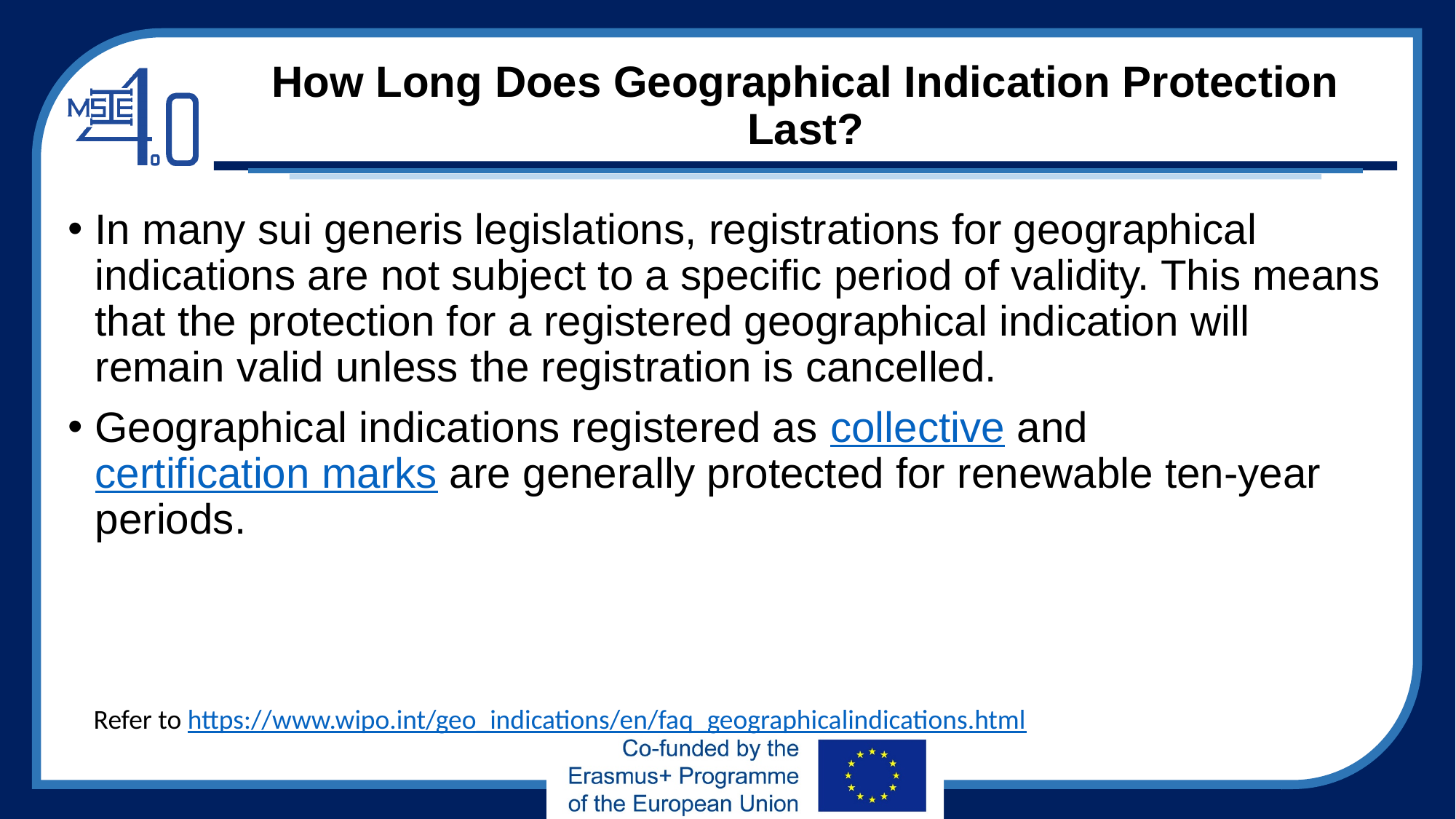

# How Long Does Geographical Indication Protection Last?
In many sui generis legislations, registrations for geographical indications are not subject to a specific period of validity. This means that the protection for a registered geographical indication will remain valid unless the registration is cancelled.
Geographical indications registered as collective and certification marks are generally protected for renewable ten-year periods.
Refer to https://www.wipo.int/geo_indications/en/faq_geographicalindications.html